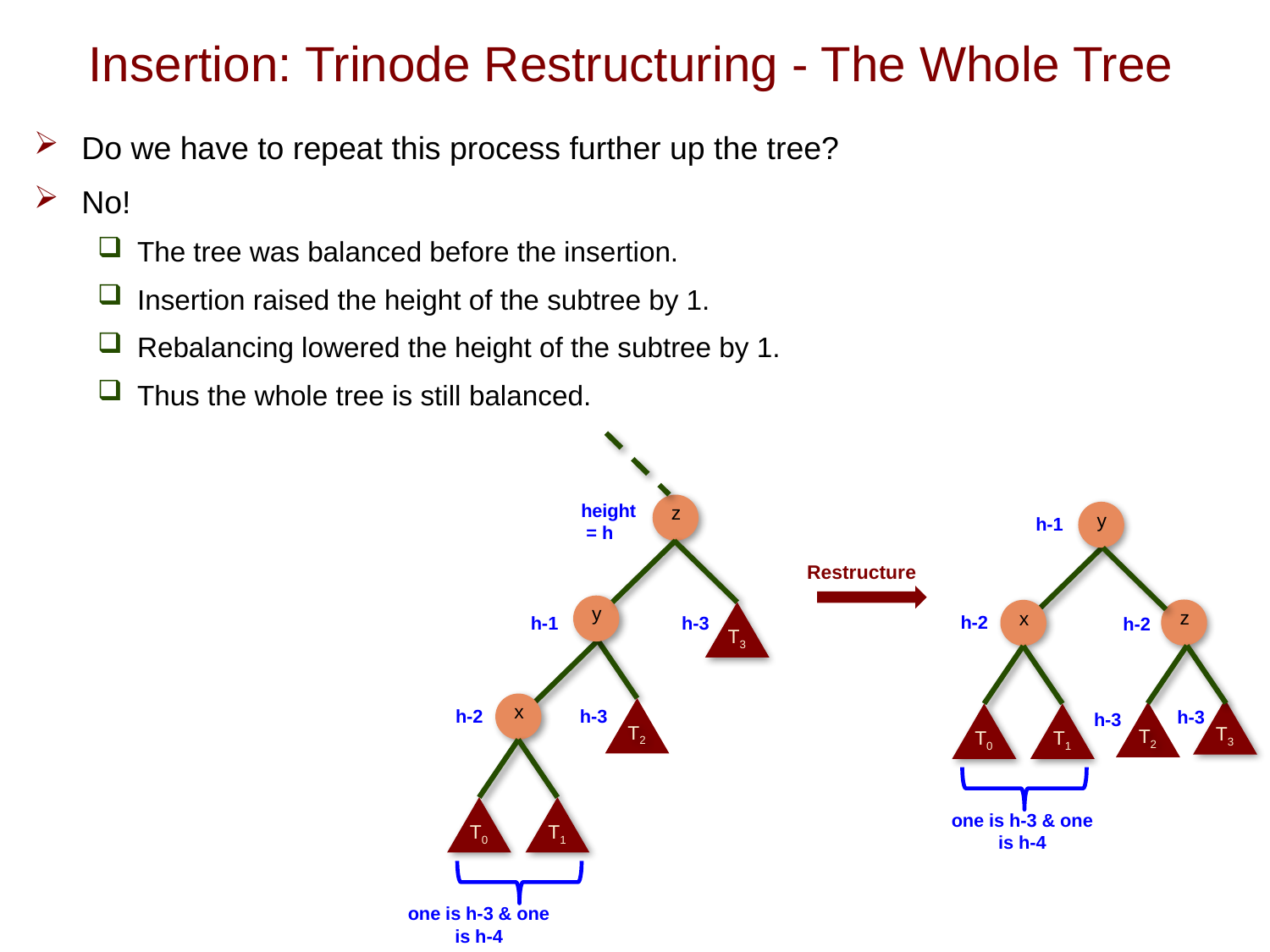

# Insertion: Trinode Restructuring - The Whole Tree
Do we have to repeat this process further up the tree?
No!
The tree was balanced before the insertion.
Insertion raised the height of the subtree by 1.
Rebalancing lowered the height of the subtree by 1.
Thus the whole tree is still balanced.
height
 = h
z

y
h-1
Restructure

z

x

h-2
h-2
h-3

h-3

T3
T2
T0
T1

one is h-3 & one is h-4

y

h-1
h-3
T3

x
h-2
h-3

T2

T0
T1

one is h-3 & one is h-4